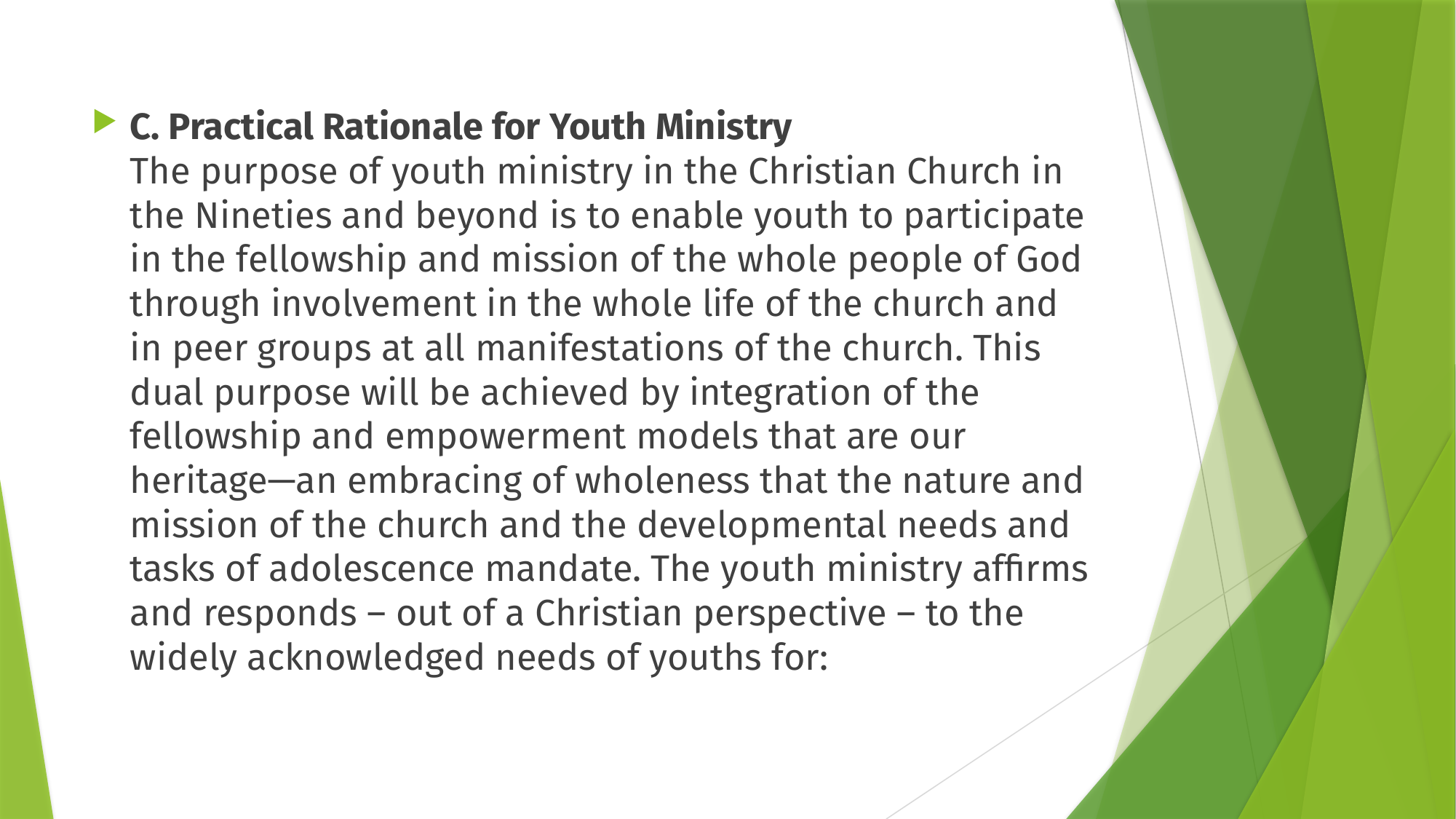

#
C. Practical Rationale for Youth Ministry
The purpose of youth ministry in the Christian Church in the Nineties and beyond is to enable youth to participate in the fellowship and mission of the whole people of God through involvement in the whole life of the church and in peer groups at all manifestations of the church. This dual purpose will be achieved by integration of the fellowship and empowerment models that are our heritage—an embracing of wholeness that the nature and mission of the church and the developmental needs and tasks of adolescence mandate. The youth ministry affirms and responds – out of a Christian perspective – to the widely acknowledged needs of youths for: